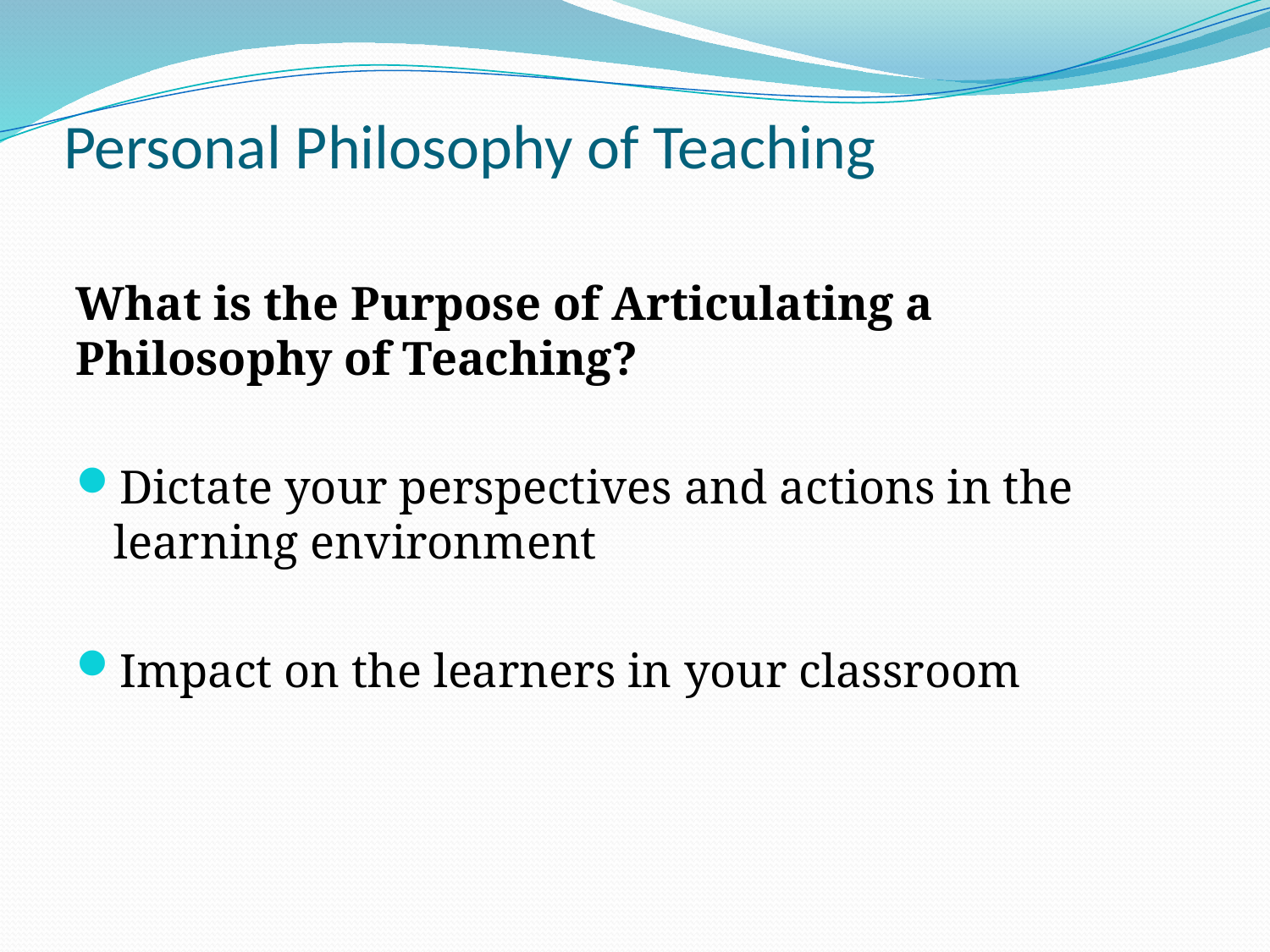

# Personal Philosophy of Teaching
What is the Purpose of Articulating a    Philosophy of Teaching?

Dictate your perspectives and actions in the learning environment

Impact on the learners in your classroom